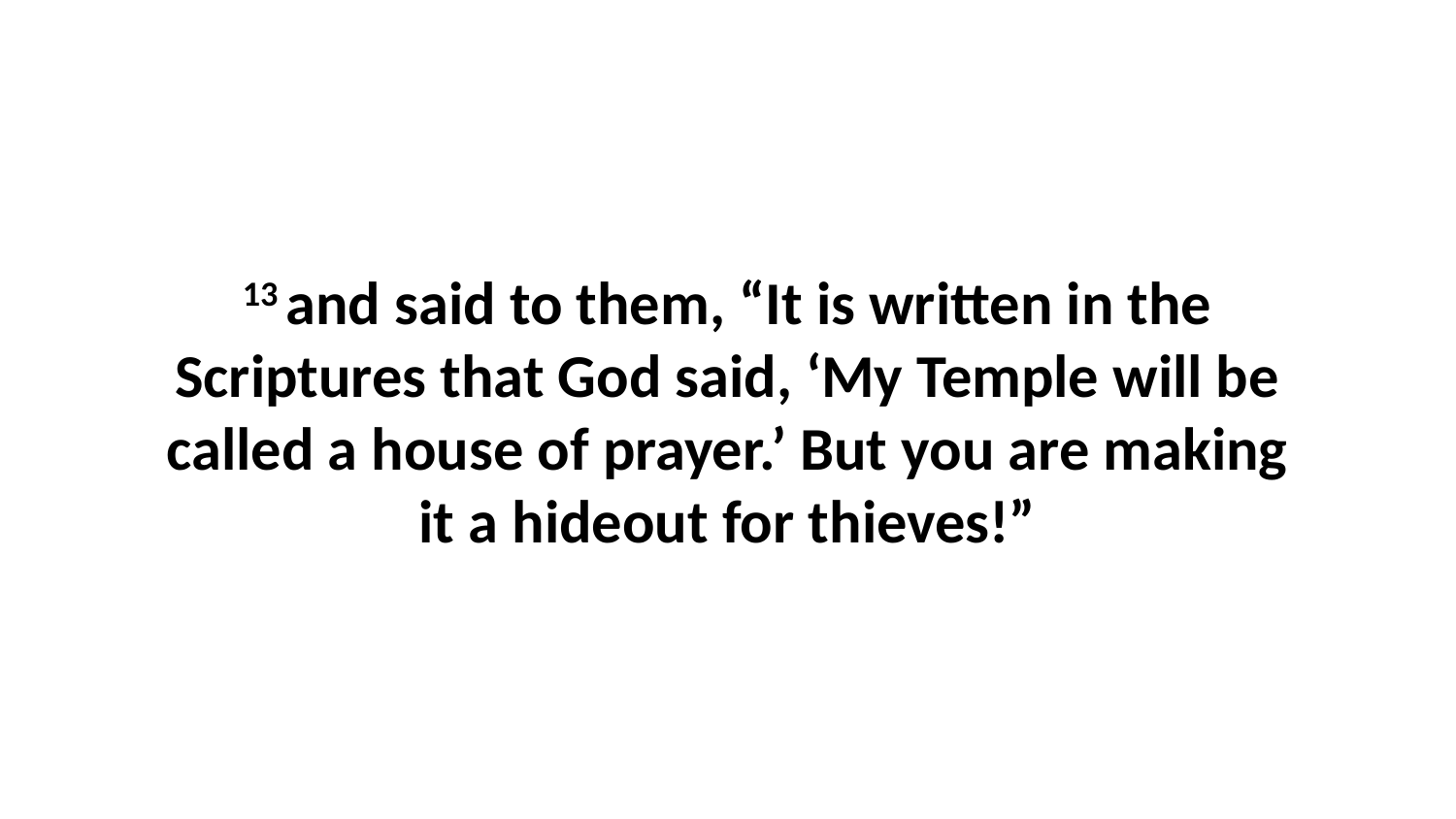

13 and said to them, “It is written in the Scriptures that God said, ‘My Temple will be called a house of prayer.’ But you are making it a hideout for thieves!”